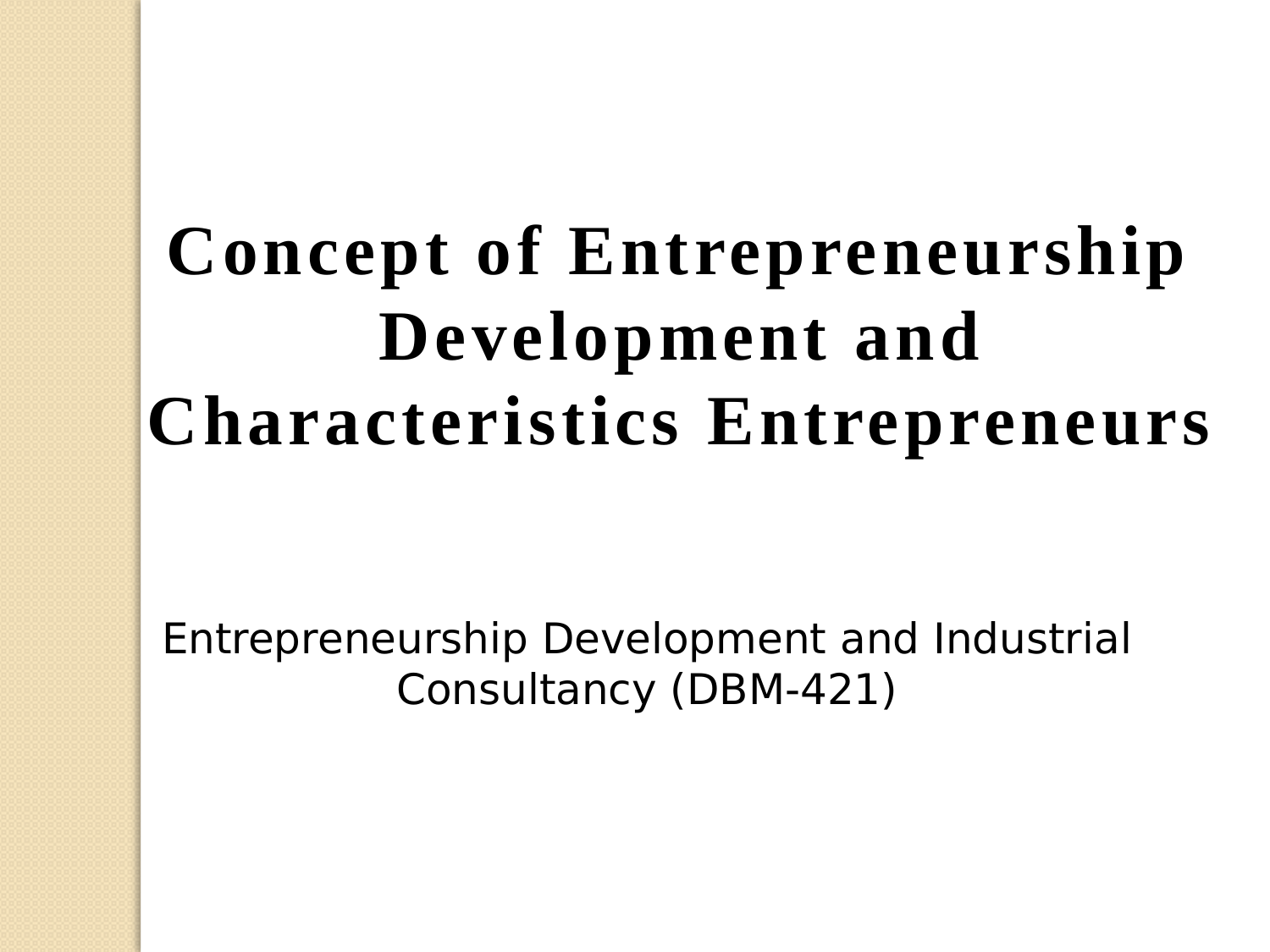

Concept of Entrepreneurship Development and
Characteristics Entrepreneurs
Entrepreneurship Development and Industrial Consultancy (DBM-421)